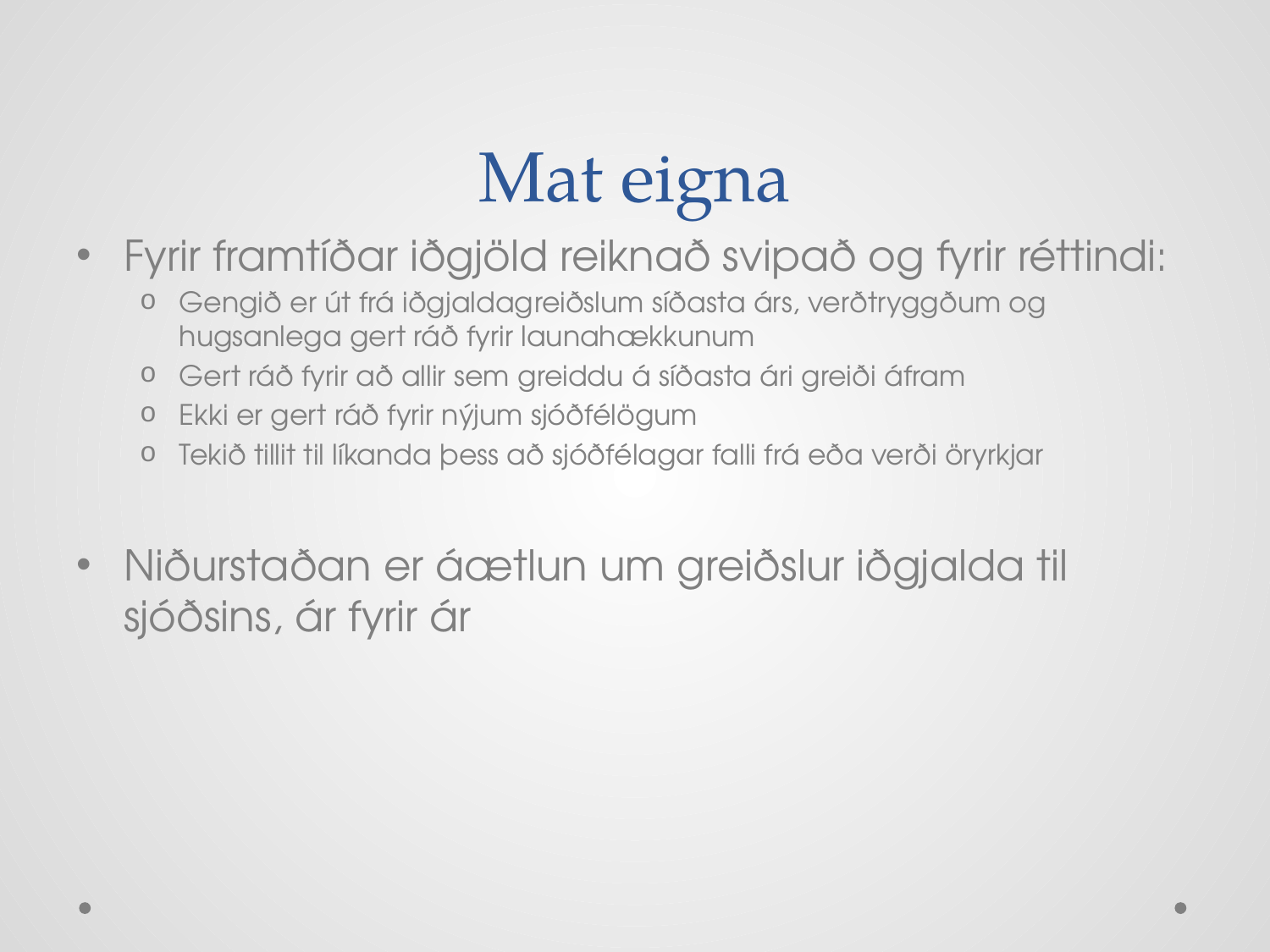

# Mat eigna
Fyrir framtíðar iðgjöld reiknað svipað og fyrir réttindi:
Gengið er út frá iðgjaldagreiðslum síðasta árs, verðtryggðum og hugsanlega gert ráð fyrir launahækkunum
Gert ráð fyrir að allir sem greiddu á síðasta ári greiði áfram
Ekki er gert ráð fyrir nýjum sjóðfélögum
Tekið tillit til líkanda þess að sjóðfélagar falli frá eða verði öryrkjar

Niðurstaðan er áætlun um greiðslur iðgjalda til sjóðsins, ár fyrir ár